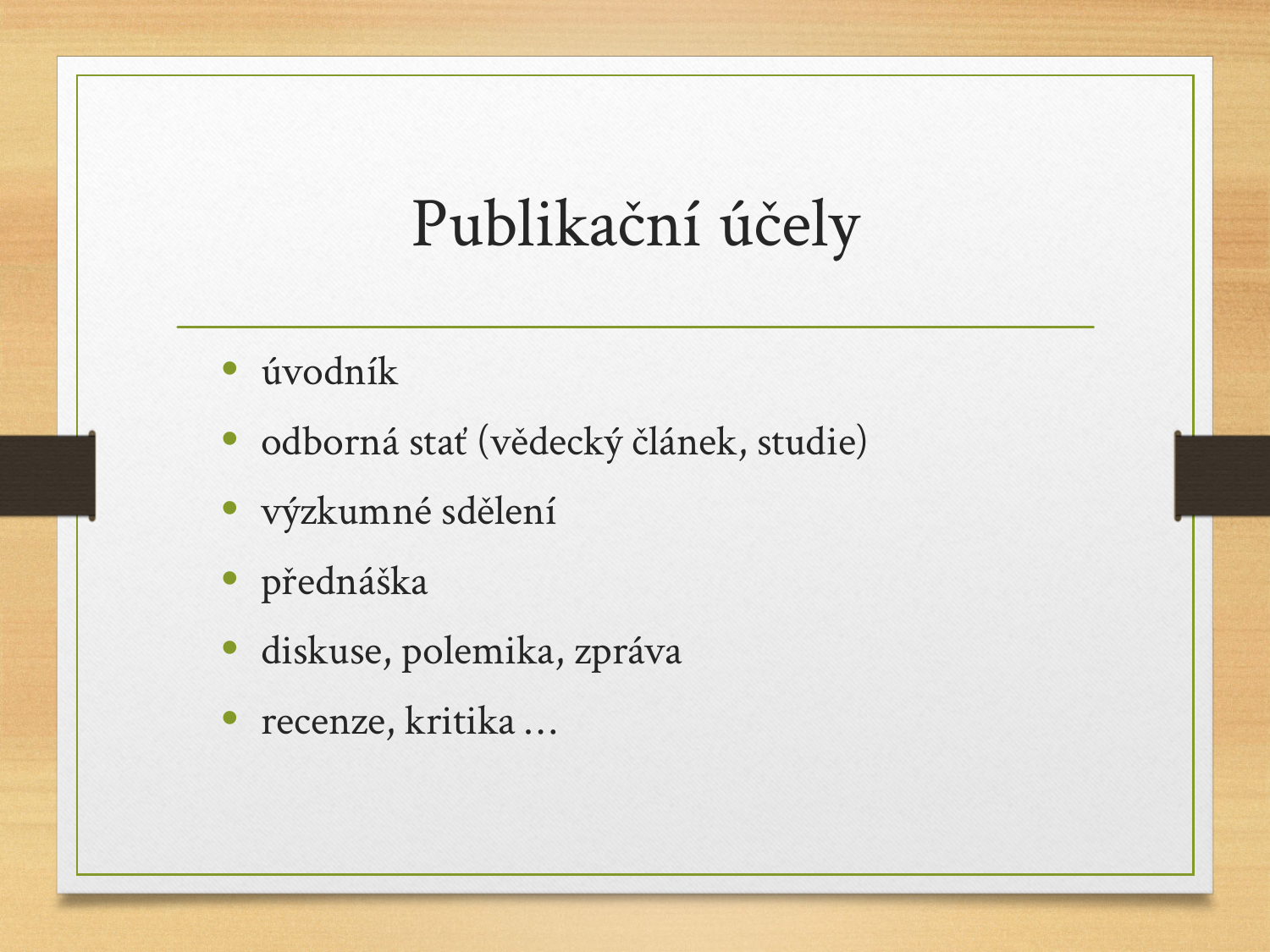

# Publikační účely
úvodník
odborná stať (vědecký článek, studie)
výzkumné sdělení
přednáška
diskuse, polemika, zpráva
recenze, kritika …